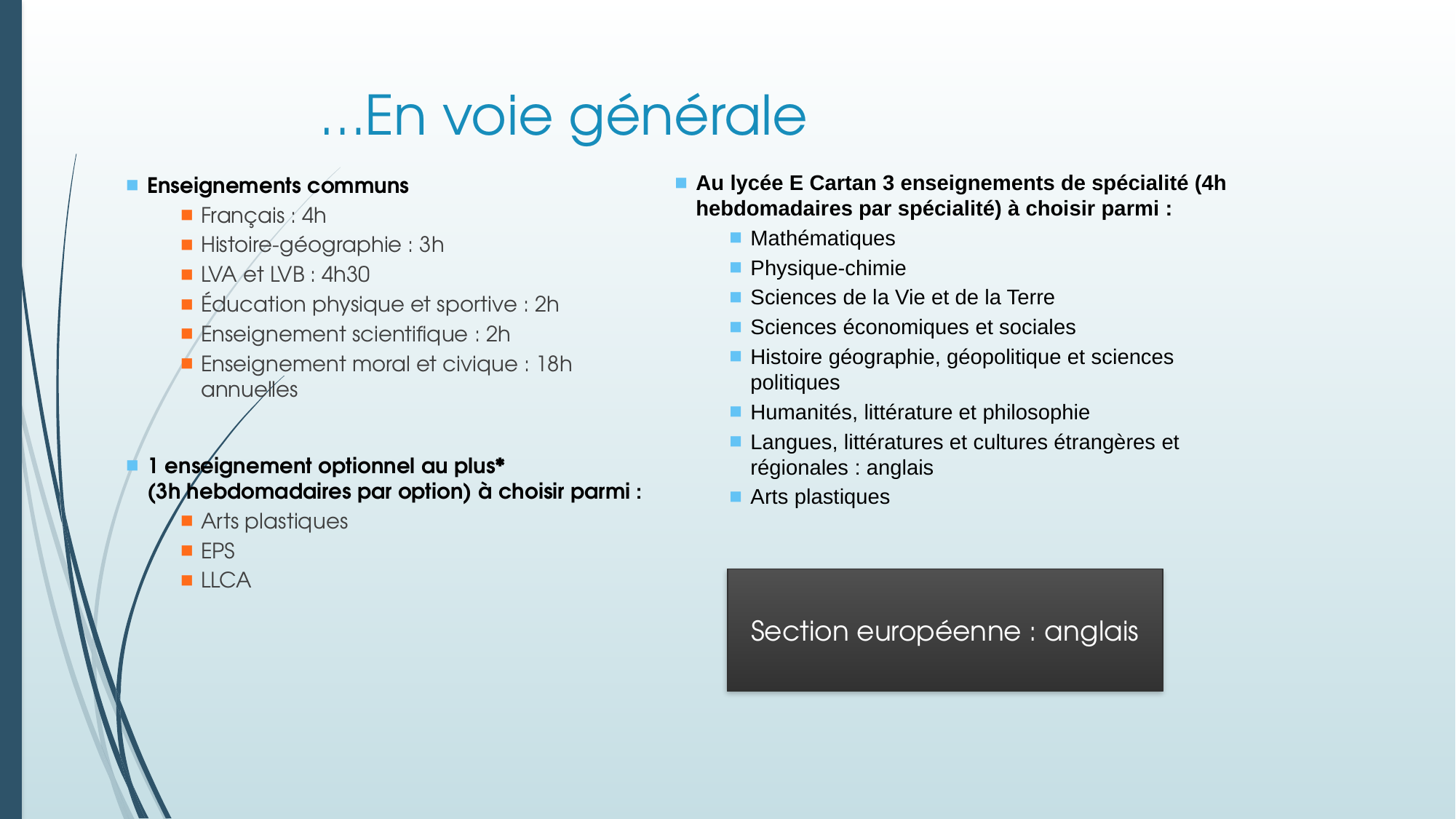

# …En voie générale
Au lycée E Cartan 3 enseignements de spécialité (4h hebdomadaires par spécialité) à choisir parmi :
Mathématiques
Physique-chimie
Sciences de la Vie et de la Terre
Sciences économiques et sociales
Histoire géographie, géopolitique et sciences politiques
Humanités, littérature et philosophie
Langues, littératures et cultures étrangères et régionales : anglais
Arts plastiques
Enseignements communs
Français : 4h
Histoire-géographie : 3h
LVA et LVB : 4h30
Éducation physique et sportive : 2h
Enseignement scientifique : 2h
Enseignement moral et civique : 18h annuelles

1 enseignement optionnel au plus*
(3h hebdomadaires par option) à choisir parmi :
Arts plastiques
EPS
LLCA

Section européenne : anglais